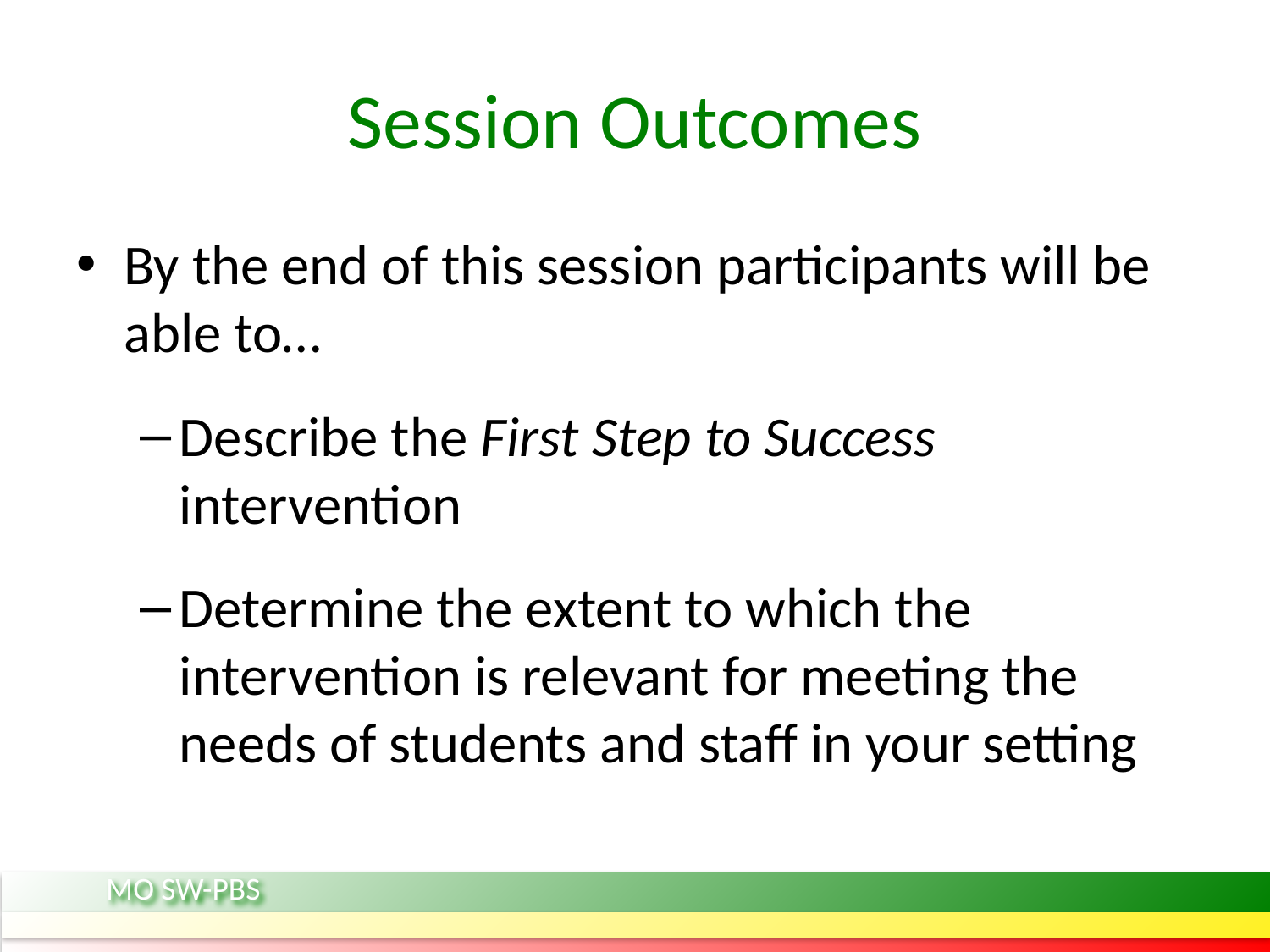

# Session Outcomes
By the end of this session participants will be able to…

Describe the First Step to Success intervention

Determine the extent to which the intervention is relevant for meeting the needs of students and staff in your setting
MO SW-PBS